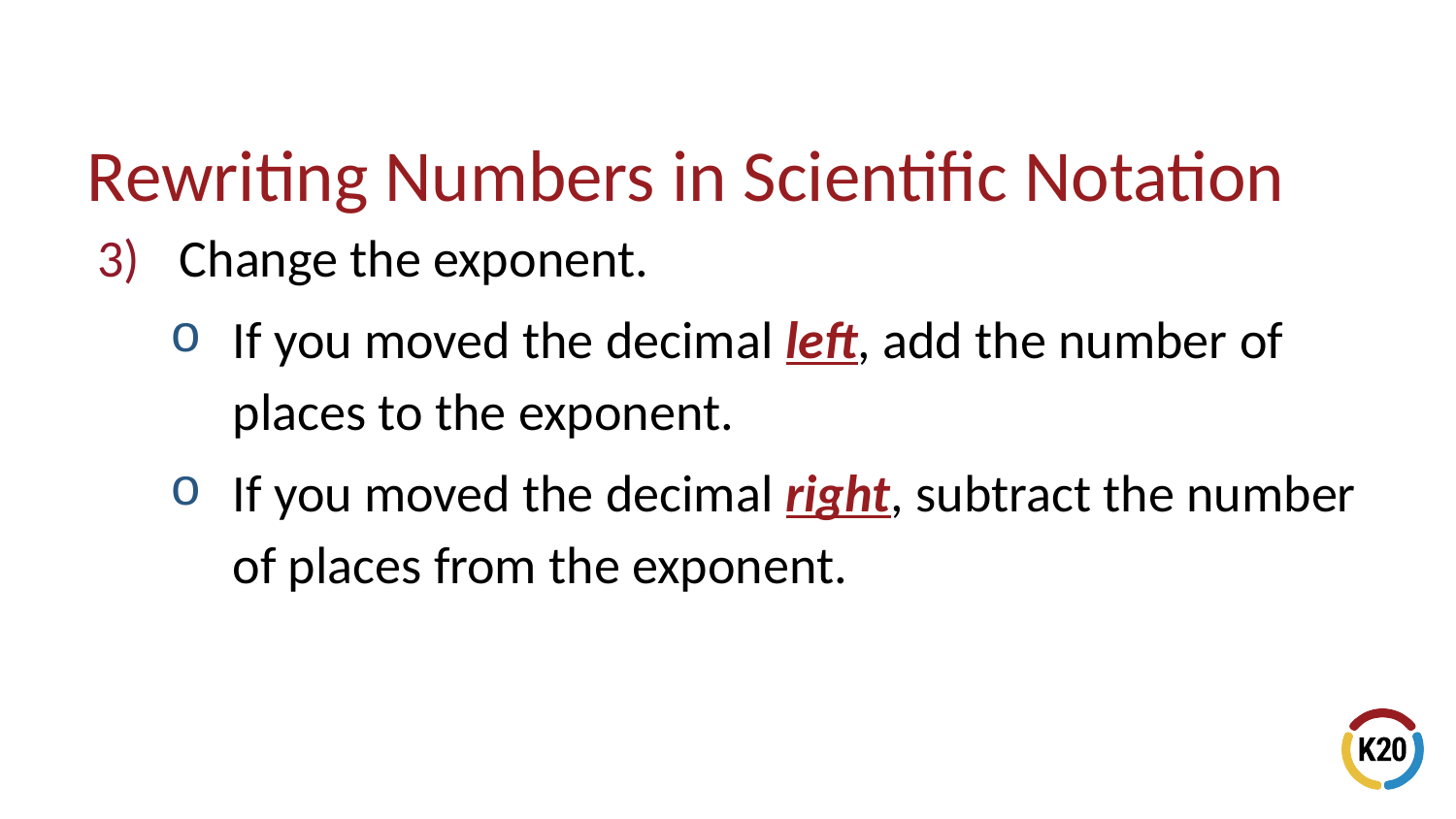

# Rewriting Numbers in Scientific Notation
Change the exponent.
If you moved the decimal left, add the number of places to the exponent.
If you moved the decimal right, subtract the number of places from the exponent.